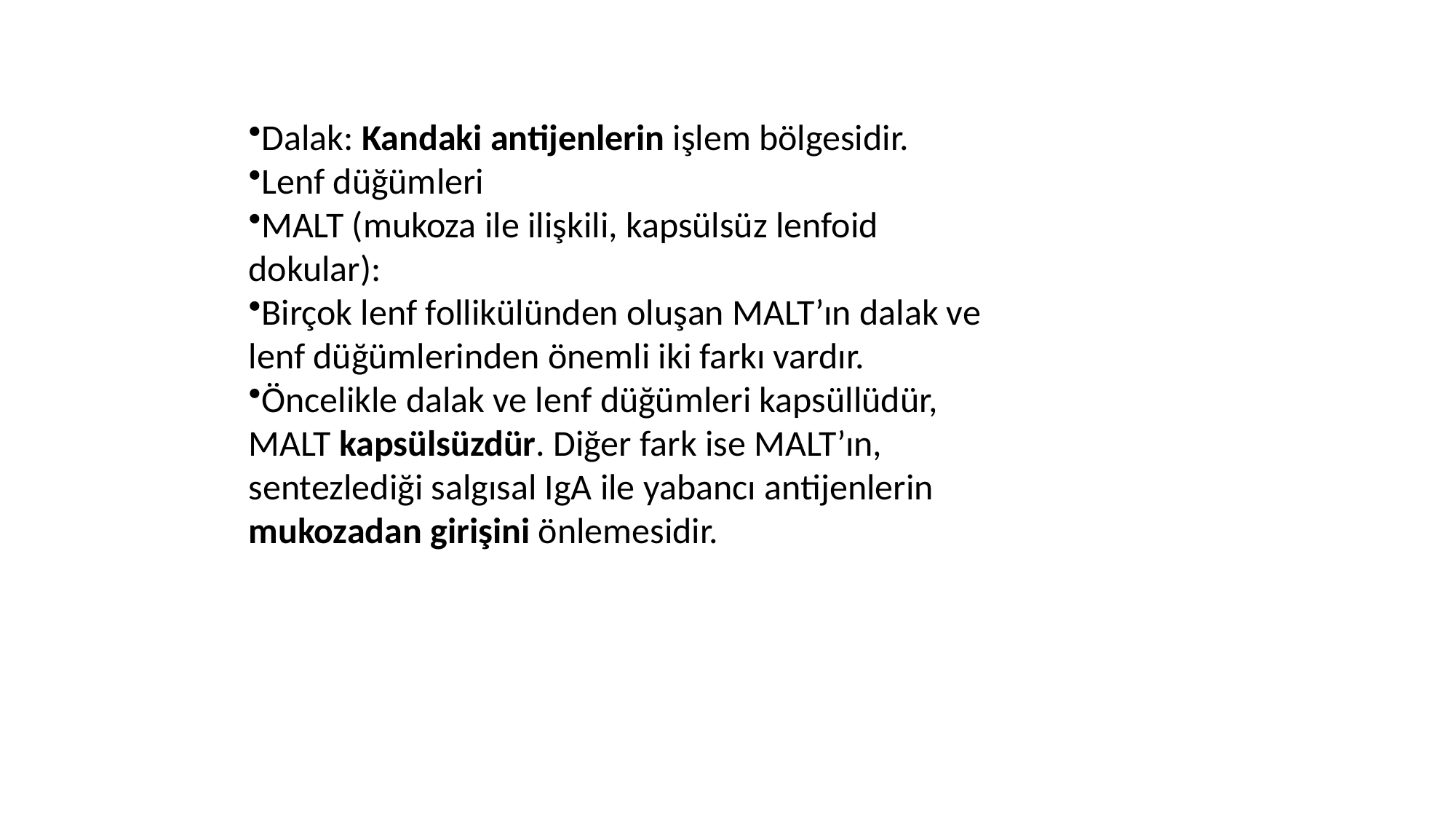

Dalak: Kandaki antijenlerin işlem bölgesidir.
Lenf düğümleri
MALT (mukoza ile ilişkili, kapsülsüz lenfoid dokular):
Birçok lenf follikülünden oluşan MALT’ın dalak ve lenf düğümlerinden önemli iki farkı vardır.
Öncelikle dalak ve lenf düğümleri kapsüllüdür, MALT kapsülsüzdür. Diğer fark ise MALT’ın, sentezlediği salgısal IgA ile yabancı antijenlerin mukozadan girişini önlemesidir.